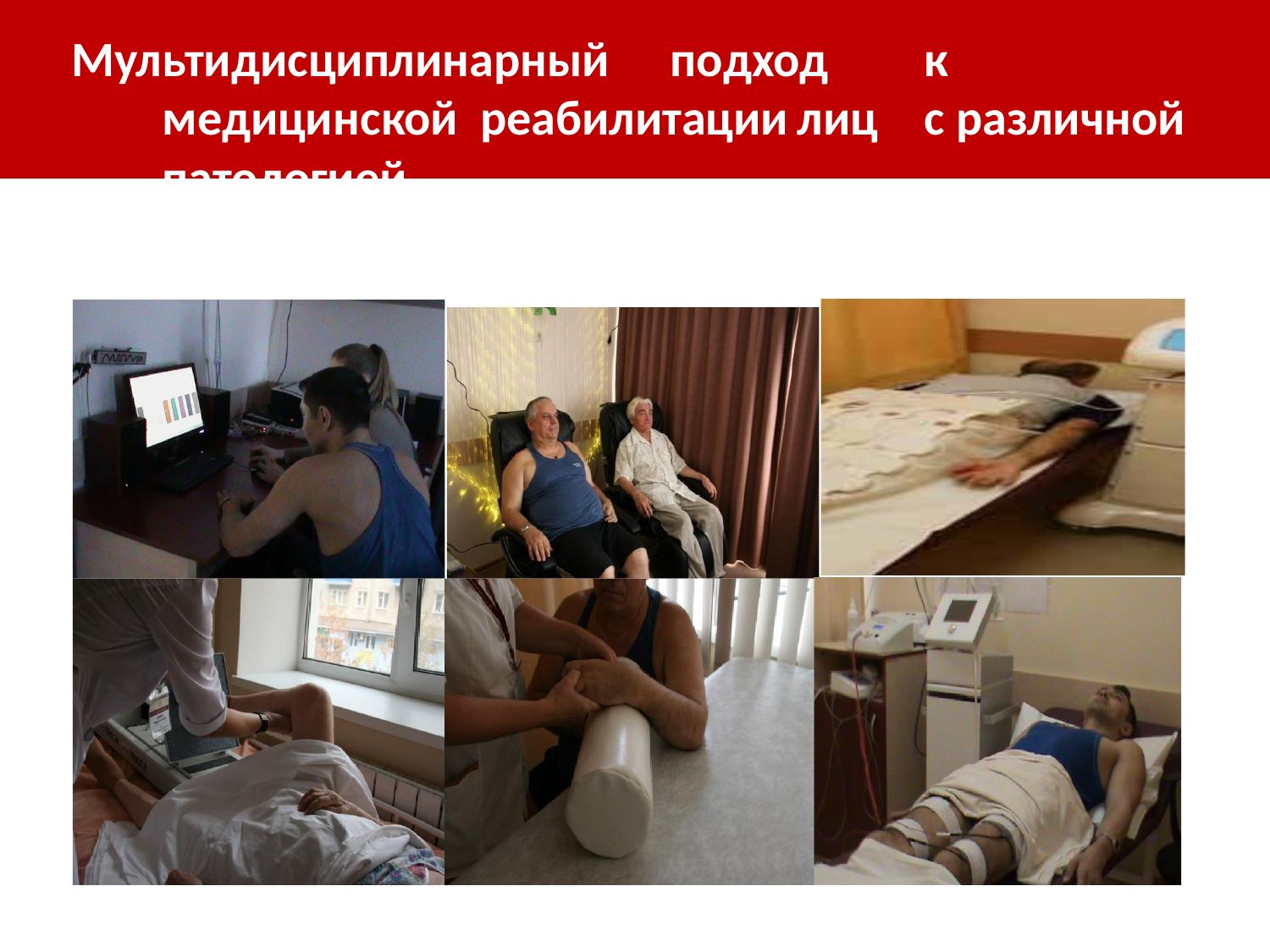

# Мультидисциплинарный	подход	к	медицинской  реабилитации	лиц	с различной патологией